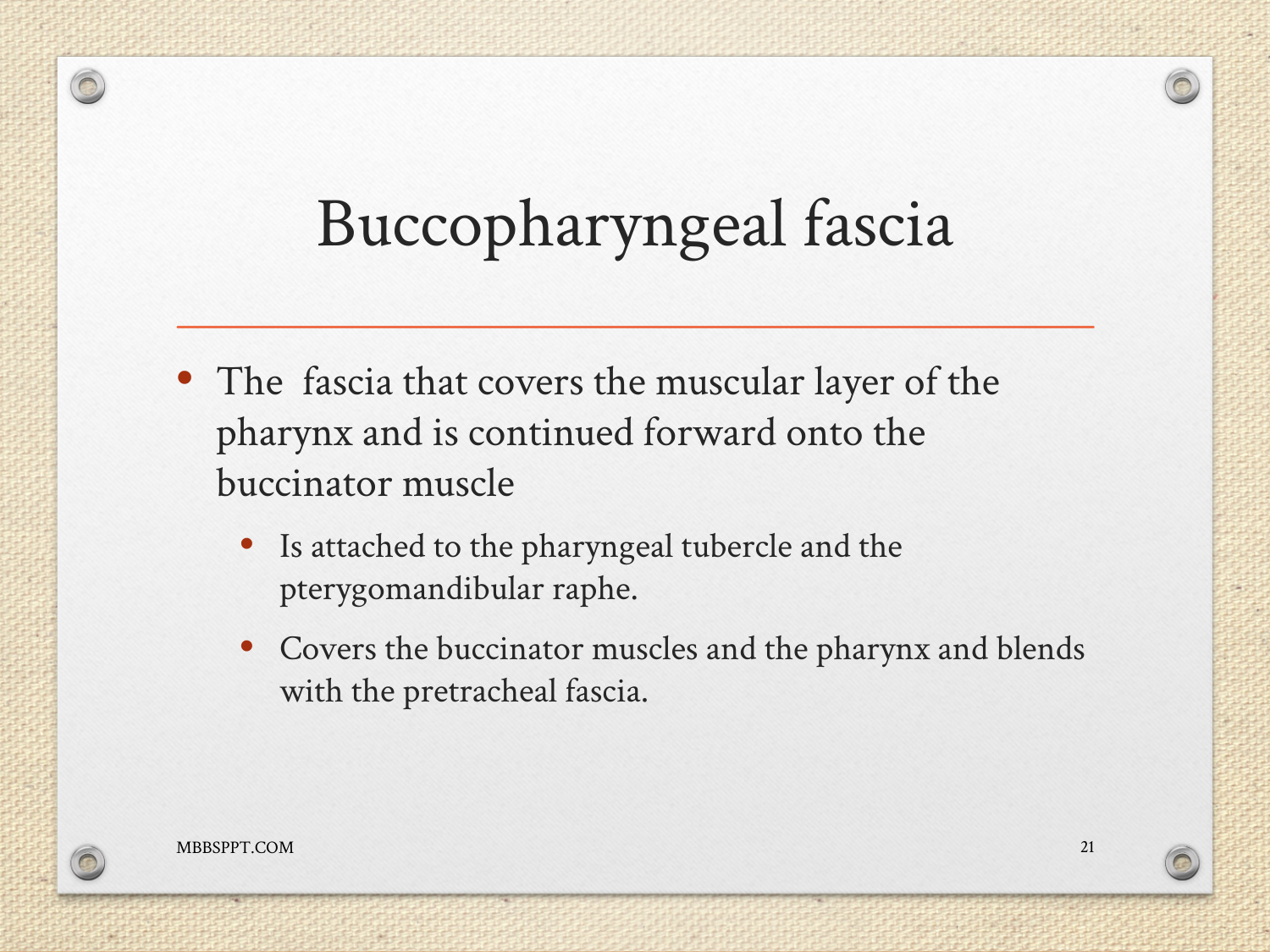

# Buccopharyngeal fascia
The  fascia that covers the muscular layer of the pharynx and is continued forward onto the buccinator muscle
Is attached to the pharyngeal tubercle and the pterygomandibular raphe.
Covers the buccinator muscles and the pharynx and blends with the pretracheal fascia.
MBBSPPT.COM
21